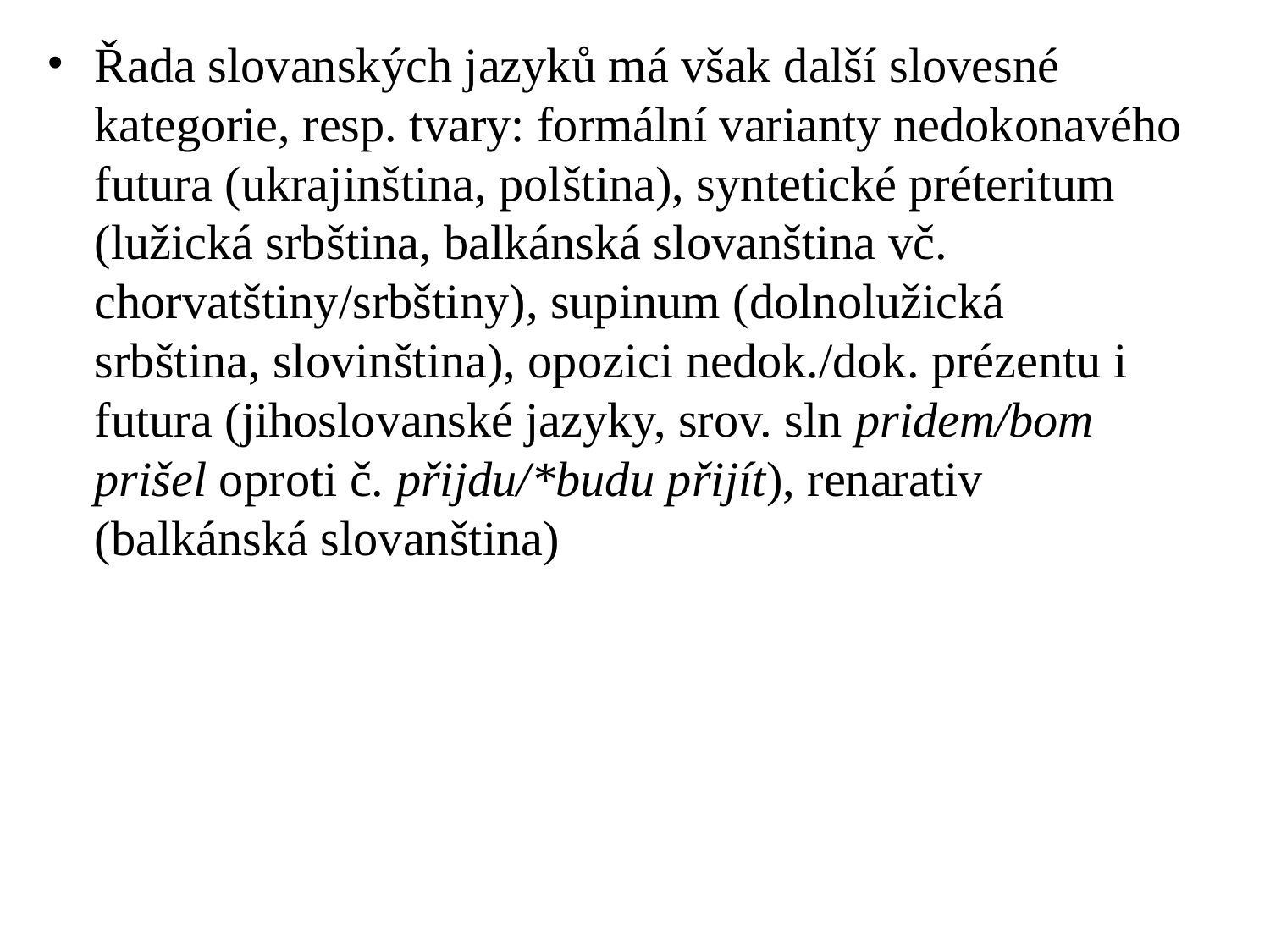

# Řada slovanských jazyků má však další slovesné kategorie, resp. tvary: formální varianty nedokonavého futura (ukrajinština, polština), syntetické préteritum (lužická srbština, balkánská slovanština vč. chorvatštiny/srbštiny), supinum (dolnolužická srbština, slovinština), opozici nedok./dok. prézentu i futura (jihoslovanské jazyky, srov. sln pridem/bom prišel oproti č. přijdu/*budu přijít), renarativ (balkánská slovanština)